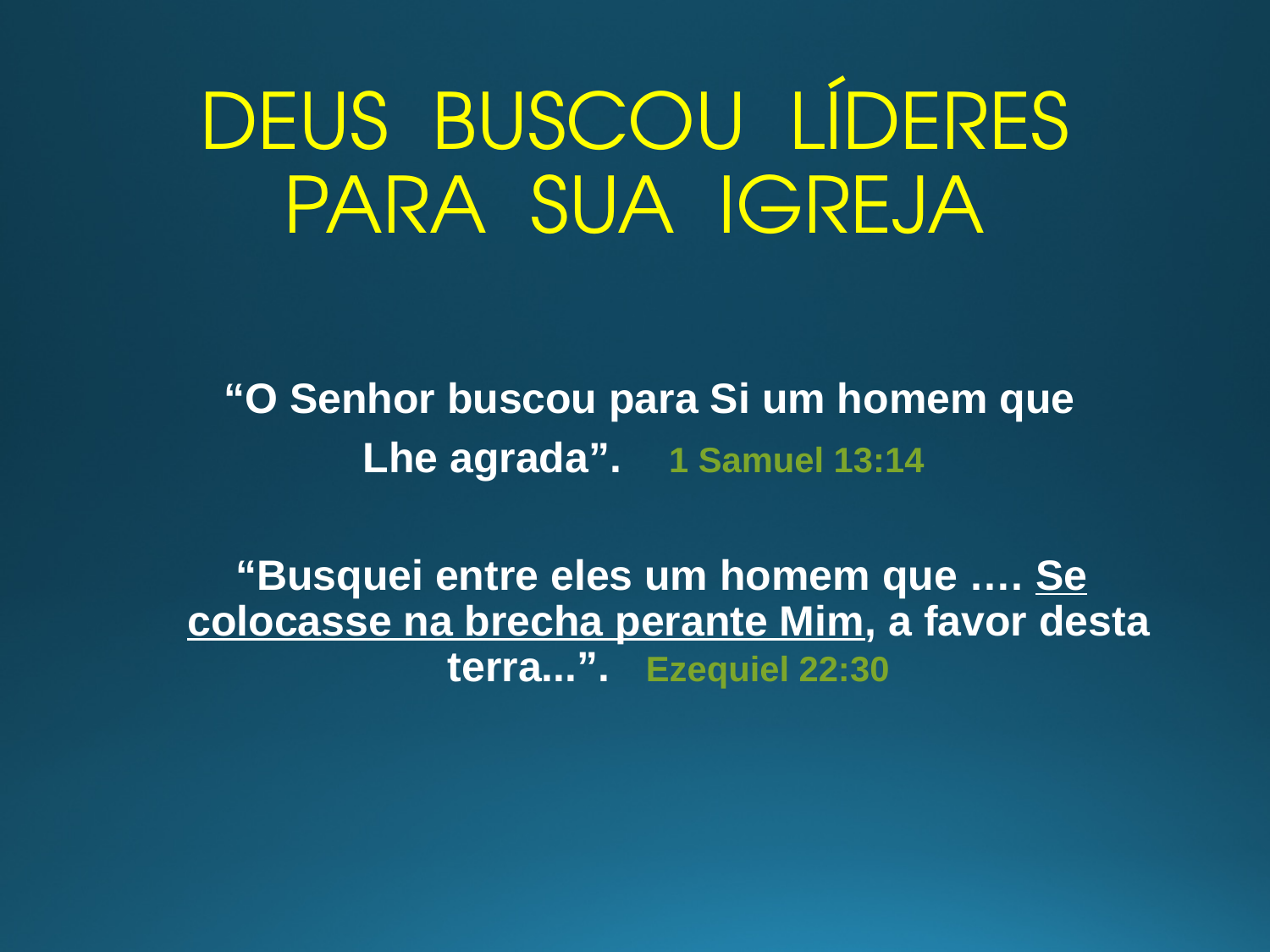

# DEUS  BUSCOU  LÍDERES PARA  SUA  IGREJA

“O Senhor buscou para Si um homem que
Lhe agrada”.    1 Samuel 13:14

  “Busquei entre eles um homem que …. Se colocasse na brecha perante Mim, a favor desta terra...”.   Ezequiel 22:30